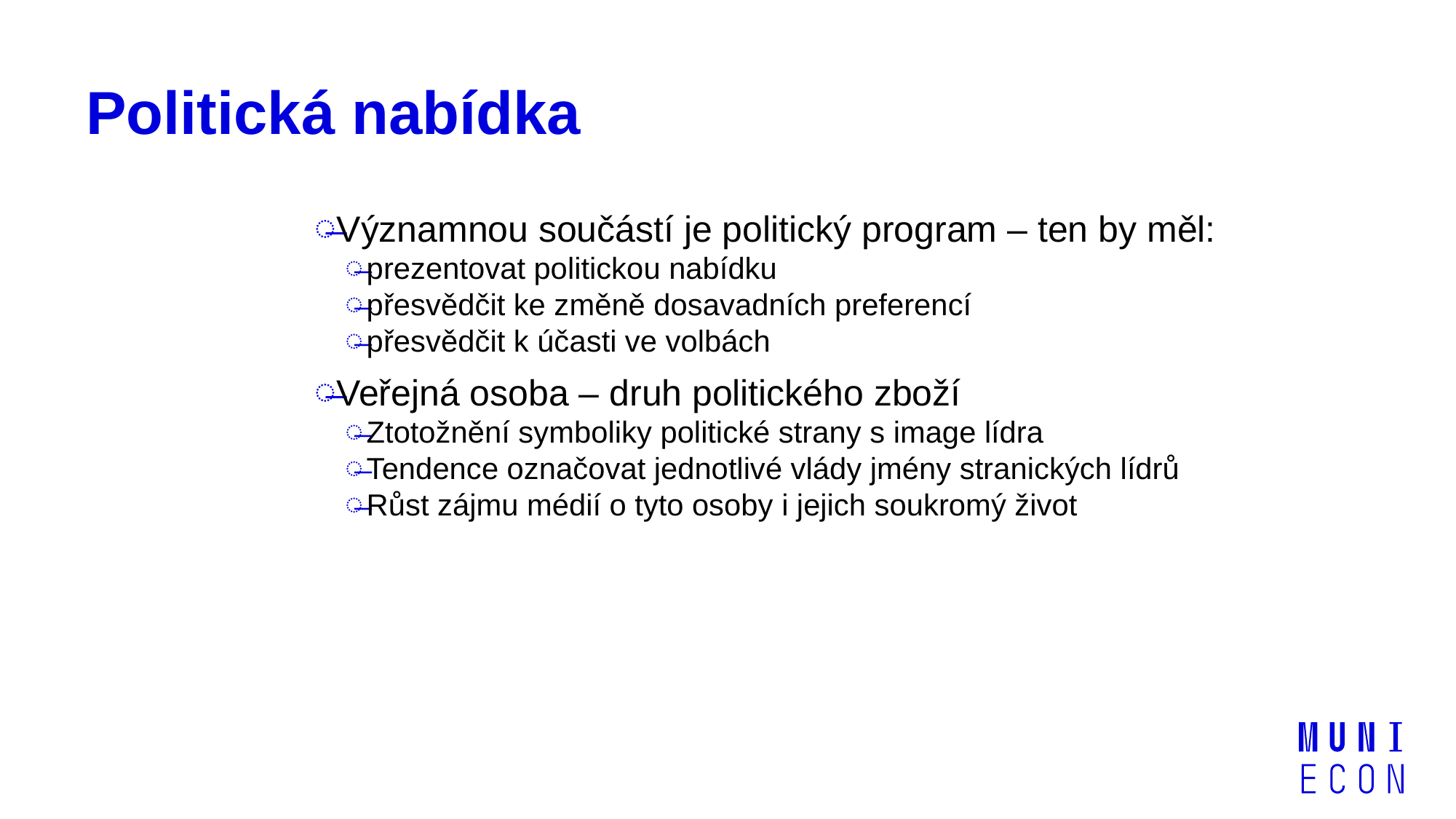

# Politická nabídka
Významnou součástí je politický program – ten by měl:
prezentovat politickou nabídku
přesvědčit ke změně dosavadních preferencí
přesvědčit k účasti ve volbách
Veřejná osoba – druh politického zboží
Ztotožnění symboliky politické strany s image lídra
Tendence označovat jednotlivé vlády jmény stranických lídrů
Růst zájmu médií o tyto osoby i jejich soukromý život